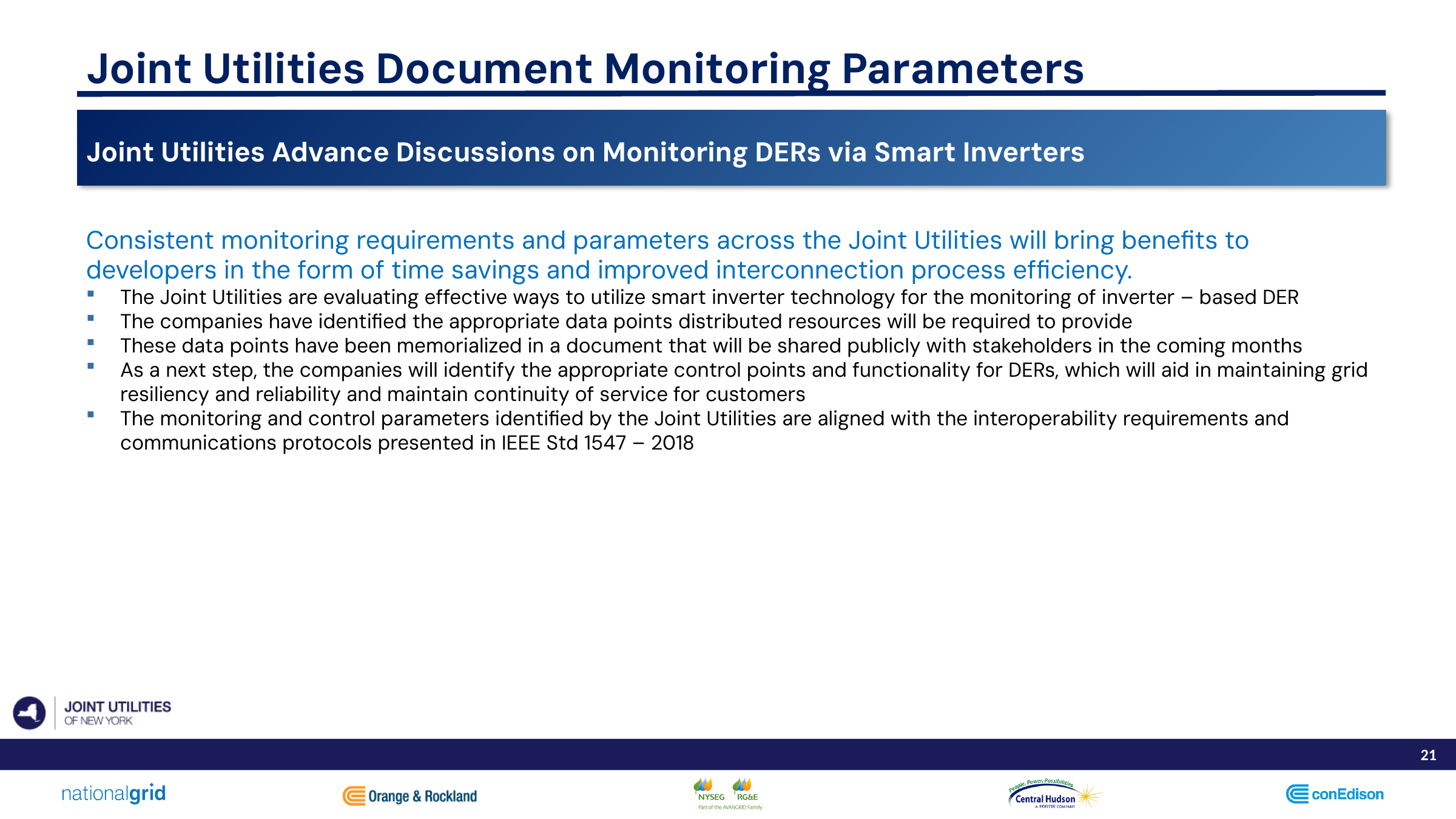

# Joint Utilities Document Monitoring Parameters
Joint Utilities Advance Discussions on Monitoring DERs via Smart Inverters
Consistent monitoring requirements and parameters across the Joint Utilities will bring benefits to developers in the form of time savings and improved interconnection process efficiency.
The Joint Utilities are evaluating effective ways to utilize smart inverter technology for the monitoring of inverter – based DER
The companies have identified the appropriate data points distributed resources will be required to provide
These data points have been memorialized in a document that will be shared publicly with stakeholders in the coming months
As a next step, the companies will identify the appropriate control points and functionality for DERs, which will aid in maintaining grid resiliency and reliability and maintain continuity of service for customers
The monitoring and control parameters identified by the Joint Utilities are aligned with the interoperability requirements and communications protocols presented in IEEE Std 1547 – 2018